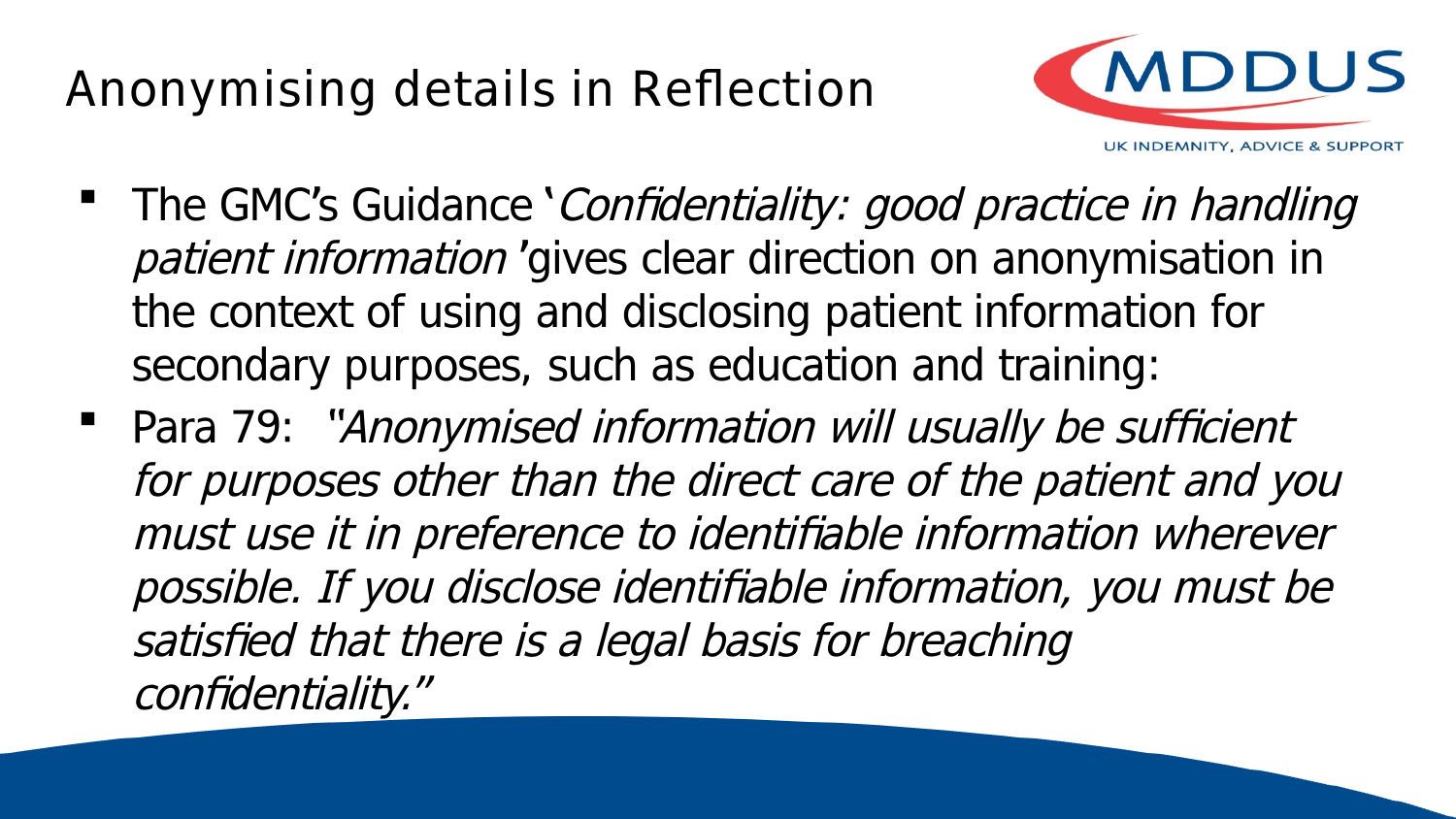

# Anonymising details in Reflection
The GMC’s Guidance ‘Confidentiality: good practice in handling patient information ’gives clear direction on anonymisation in the context of using and disclosing patient information for secondary purposes, such as education and training:
Para 79:  “Anonymised information will usually be sufficient for purposes other than the direct care of the patient and you must use it in preference to identifiable information wherever possible. If you disclose identifiable information, you must be satisfied that there is a legal basis for breaching confidentiality.”